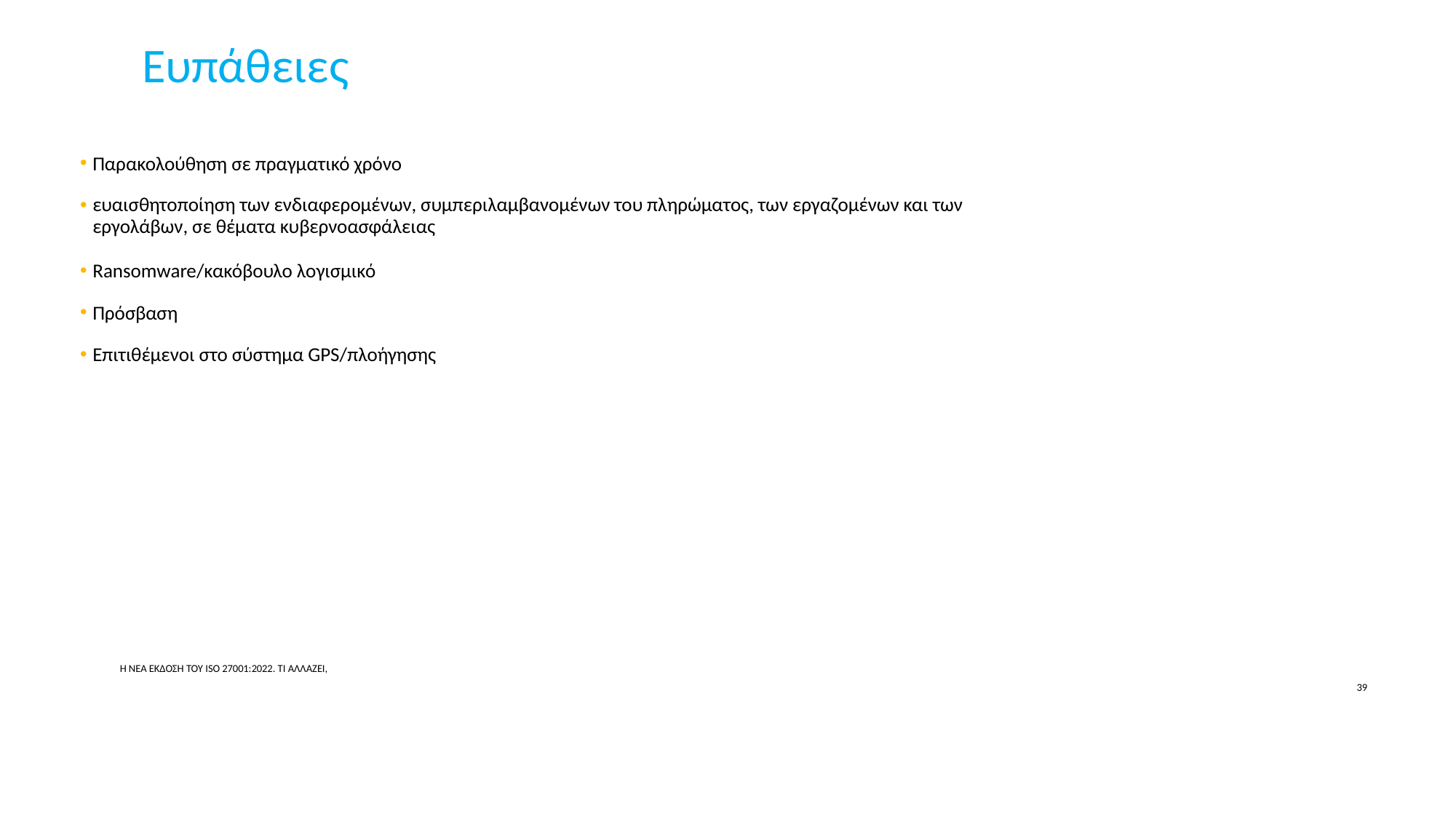

# Ευπάθειες
Παρακολούθηση σε πραγματικό χρόνο
ευαισθητοποίηση των ενδιαφερομένων, συμπεριλαμβανομένων του πληρώματος, των εργαζομένων και των  εργολάβων, σε θέματα κυβερνοασφάλειας

Ransomware/κακόβουλο λογισμικό
Πρόσβαση
Επιτιθέμενοι στο σύστημα GPS/πλοήγησης
Η ΝΈΑ ΈΚΔΟΣΗ ΤΟΥ ISO 27001:2022. ΤΙ ΑΛΛΆΖΕΙ,
39